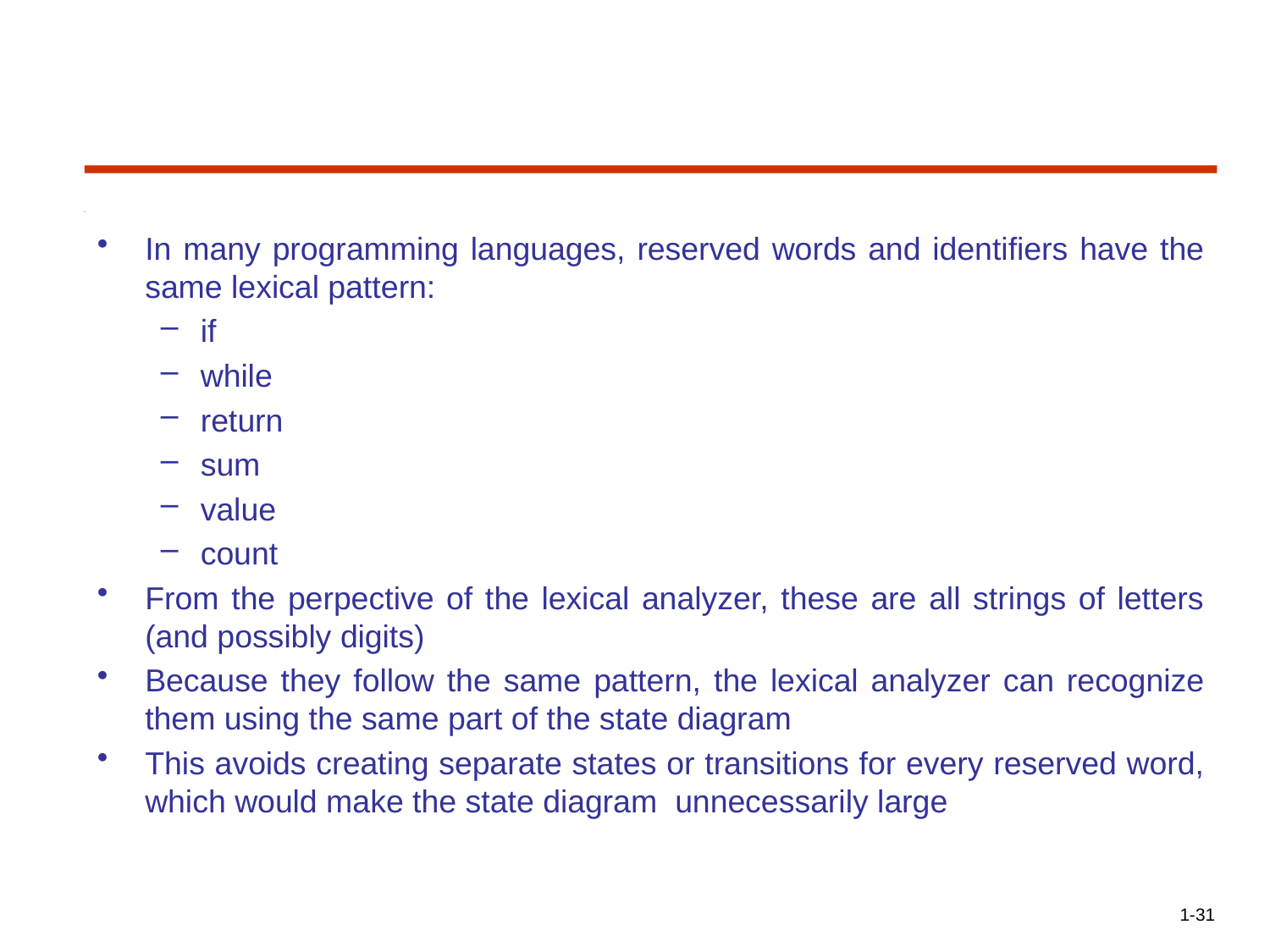

In many programming languages, reserved words and identifiers have the same lexical pattern:
if
while
return
sum
value
count
From the perpective of the lexical analyzer, these are all strings of letters (and possibly digits)
Because they follow the same pattern, the lexical analyzer can recognize them using the same part of the state diagram
This avoids creating separate states or transitions for every reserved word, which would make the state diagram  unnecessarily large
1-31